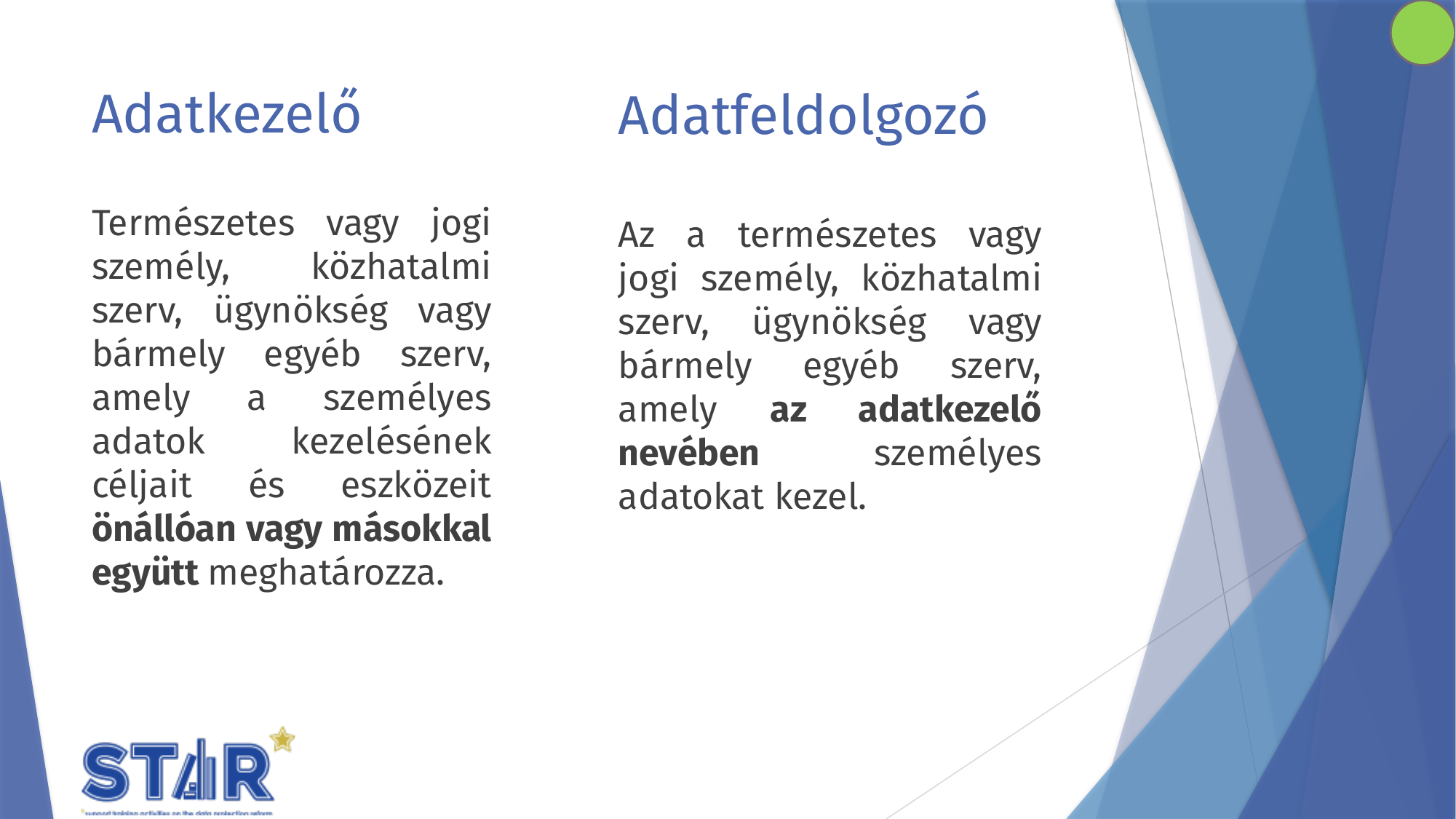

# Adatkezelő
Adatfeldolgozó
Természetes vagy jogi személy, közhatalmi szerv, ügynökség vagy bármely egyéb szerv, amely a személyes adatok kezelésének céljait és eszközeit önállóan vagy másokkal együtt meghatározza.

Az a természetes vagy jogi személy, közhatalmi szerv, ügynökség vagy bármely egyéb szerv, amely az adatkezelő nevében személyes adatokat kezel.